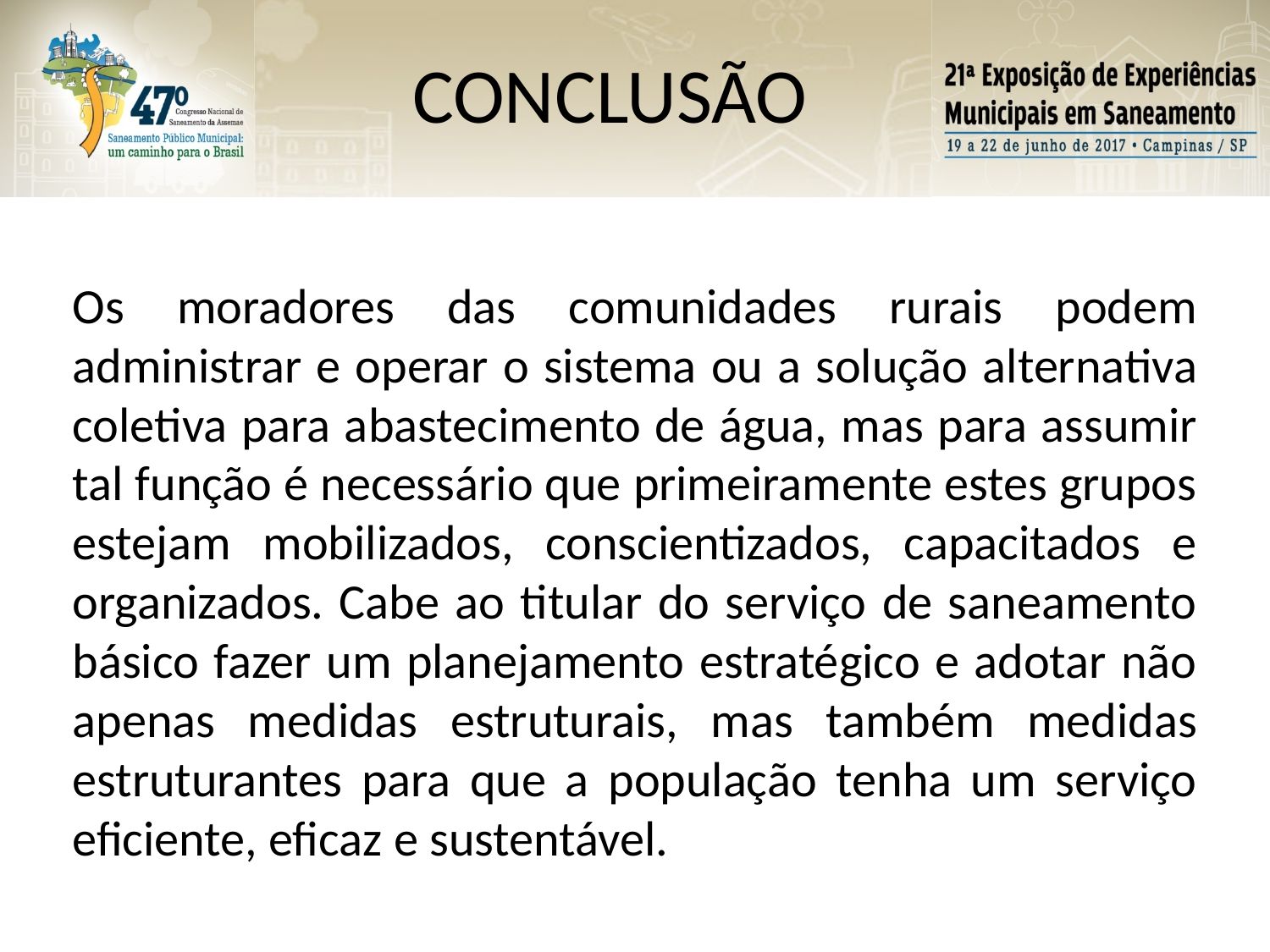

CONCLUSÃO

Os moradores das comunidades rurais podem administrar e operar o sistema ou a solução alternativa coletiva para abastecimento de água, mas para assumir tal função é necessário que primeiramente estes grupos estejam mobilizados, conscientizados, capacitados e organizados. Cabe ao titular do serviço de saneamento básico fazer um planejamento estratégico e adotar não apenas medidas estruturais, mas também medidas estruturantes para que a população tenha um serviço eficiente, eficaz e sustentável.